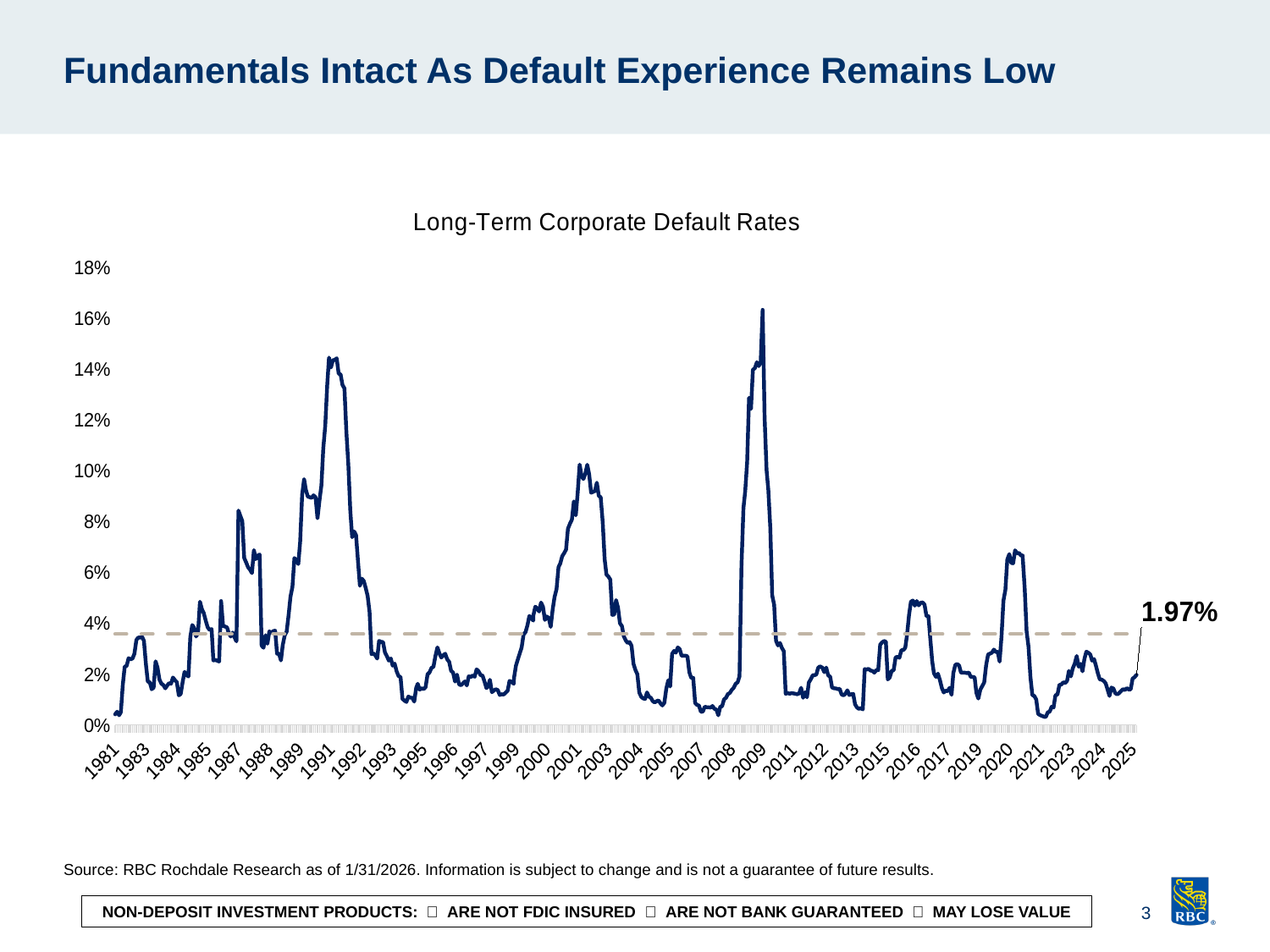

# Fundamentals Intact As Default Experience Remains Low

### Chart: Long-Term Corporate Default Rates

| Category | Inc. DE's |  |
|---|---|---|
| 29921 | 0.004184753467770136 | 0.03576722193474316 |
| 29952 | 0.005181612921901234 | 0.03576722193474316 |
| 29983 | 0.0038171152518978605 | 0.03576722193474316 |
| 30011 | 0.004991829972004798 | 0.03576722193474316 |
| 30042 | 0.01581462140992167 | 0.03576722193474316 |
| 30072 | 0.022891896464219248 | 0.03576722193474316 |
| 30103 | 0.02327554908112953 | 0.03576722193474316 |
| 30133 | 0.026256304626176025 | 0.03576722193474316 |
| 30164 | 0.025746764022568862 | 0.03576722193474316 |
| 30195 | 0.026174352773044567 | 0.03576722193474316 |
| 30225 | 0.02797167358531789 | 0.03576722193474316 |
| 30256 | 0.033454127992183676 | 0.03576722193474316 |
| 30286 | 0.034362663649587843 | 0.03576722193474316 |
| 30317 | 0.034339077282874456 | 0.03576722193474316 |
| 30348 | 0.03458516809146693 | 0.03576722193474316 |
| 30376 | 0.03304531055900621 | 0.03576722193474316 |
| 30407 | 0.02376668880600828 | 0.03576722193474316 |
| 30437 | 0.017041531322505802 | 0.03576722193474316 |
| 30468 | 0.0167538921261019 | 0.03576722193474316 |
| 30498 | 0.014037054888845175 | 0.03576722193474316 |
| 30529 | 0.014666086956521742 | 0.03576722193474316 |
| 30560 | 0.02501811114310395 | 0.03576722193474316 |
| 30590 | 0.022577023374899252 | 0.03576722193474316 |
| 30621 | 0.017881934032983514 | 0.03576722193474316 |
| 30651 | 0.016249217022844504 | 0.03576722193474316 |
| 30682 | 0.015684162773984902 | 0.03576722193474316 |
| 30713 | 0.014384300490883588 | 0.03576722193474316 |
| 30742 | 0.015482377610407392 | 0.03576722193474316 |
| 30773 | 0.016464556856187286 | 0.03576722193474316 |
| 30803 | 0.016154470415168355 | 0.03576722193474316 |
| 30834 | 0.018653852301790275 | 0.03576722193474316 |
| 30864 | 0.01766476384110103 | 0.03576722193474316 |
| 30895 | 0.016797841396203304 | 0.03576722193474316 |
| 30926 | 0.011668920539730131 | 0.03576722193474316 |
| 30956 | 0.012152864277320798 | 0.03576722193474316 |
| 30987 | 0.016895580190037427 | 0.03576722193474316 |
| 31017 | 0.020886374474053296 | 0.03576722193474316 |
| 31048 | 0.019641463108170977 | 0.03576722193474316 |
| 31079 | 0.019042075736325385 | 0.03576722193474316 |
| 31107 | 0.03451404601175053 | 0.03576722193474316 |
| 31138 | 0.03928300587074433 | 0.03576722193474316 |
| 31168 | 0.0381666742071212 | 0.03576722193474316 |
| 31199 | 0.03479666915091516 | 0.03576722193474316 |
| 31229 | 0.036103415475758606 | 0.03576722193474316 |
| 31260 | 0.04847639083683963 | 0.03576722193474316 |
| 31291 | 0.04554580449838723 | 0.03576722193474316 |
| 31321 | 0.04393961205641853 | 0.03576722193474316 |
| 31352 | 0.04096905922372979 | 0.03576722193474316 |
| 31382 | 0.038404928490198 | 0.03576722193474316 |
| 31413 | 0.03732055045739428 | 0.03576722193474316 |
| 31444 | 0.03771941838886449 | 0.03576722193474316 |
| 31472 | 0.025373613786984994 | 0.03576722193474316 |
| 31503 | 0.02551501638787827 | 0.03576722193474316 |
| 31533 | 0.02528024474774684 | 0.03576722193474316 |
| 31564 | 0.024925630378670186 | 0.03576722193474316 |
| 31594 | 0.048733267321840225 | 0.03576722193474316 |
| 31625 | 0.03892992526169427 | 0.03576722193474316 |
| 31656 | 0.0386739103777357 | 0.03576722193474316 |
| 31686 | 0.038401148449885264 | 0.03576722193474316 |
| 31717 | 0.03598419943292852 | 0.03576722193474316 |
| 31747 | 0.034770786067102696 | 0.03576722193474316 |
| 31778 | 0.036321902849640895 | 0.03576722193474316 |
| 31809 | 0.03427900378169124 | 0.03576722193474316 |
| 31837 | 0.03286033005395112 | 0.03576722193474316 |
| 31868 | 0.08429989736142045 | 0.03576722193474316 |
| 31898 | 0.08221826817683593 | 0.03576722193474316 |
| 31929 | 0.08016107891714518 | 0.03576722193474316 |
| 31959 | 0.06565339976553339 | 0.03576722193474316 |
| 31990 | 0.0638926285682447 | 0.03576722193474316 |
| 32021 | 0.06197945167543615 | 0.03576722193474316 |
| 32051 | 0.061068289167638234 | 0.03576722193474316 |
| 32082 | 0.0597110510099281 | 0.03576722193474316 |
| 32112 | 0.06873348990324782 | 0.03576722193474316 |
| 32143 | 0.06523872663058544 | 0.03576722193474316 |
| 32174 | 0.06657881686912577 | 0.03576722193474316 |
| 32203 | 0.0670209146796715 | 0.03576722193474316 |
| 32234 | 0.03124948547669439 | 0.03576722193474316 |
| 32264 | 0.030341547134664474 | 0.03576722193474316 |
| 32295 | 0.03527434800757406 | 0.03576722193474316 |
| 32325 | 0.03191362899728379 | 0.03576722193474316 |
| 32356 | 0.03680072300928188 | 0.03576722193474316 |
| 32387 | 0.03618495074311082 | 0.03576722193474316 |
| 32417 | 0.03688013768084353 | 0.03576722193474316 |
| 32448 | 0.03706212740688733 | 0.03576722193474316 |
| 32478 | 0.02798501170181214 | 0.03576722193474316 |
| 32509 | 0.0280448381250838 | 0.03576722193474316 |
| 32540 | 0.025351724137931034 | 0.03576722193474316 |
| 32568 | 0.031405598229536126 | 0.03576722193474316 |
| 32599 | 0.035211890772647324 | 0.03576722193474316 |
| 32629 | 0.036679279846580995 | 0.03576722193474316 |
| 32660 | 0.04320245440827803 | 0.03576722193474316 |
| 32690 | 0.05051723510263174 | 0.03576722193474316 |
| 32721 | 0.054337339902466954 | 0.03576722193474316 |
| 32752 | 0.06563524498329351 | 0.03576722193474316 |
| 32782 | 0.06468558459082771 | 0.03576722193474316 |
| 32813 | 0.06326301475453944 | 0.03576722193474316 |
| 32843 | 0.07199962219847014 | 0.03576722193474316 |
| 32874 | 0.09060250448537219 | 0.03576722193474316 |
| 32905 | 0.09667178861433165 | 0.03576722193474316 |
| 32933 | 0.09247923732042831 | 0.03576722193474316 |
| 32964 | 0.0898040564699689 | 0.03576722193474316 |
| 32994 | 0.08956762748392347 | 0.03576722193474316 |
| 33025 | 0.08930722755813429 | 0.03576722193474316 |
| 33055 | 0.09027748069299894 | 0.03576722193474316 |
| 33086 | 0.08956356289415555 | 0.03576722193474316 |
| 33117 | 0.08126516966492296 | 0.03576722193474316 |
| 33147 | 0.08816530060554481 | 0.03576722193474316 |
| 33178 | 0.09422228174466026 | 0.03576722193474316 |
| 33208 | 0.10888535109727825 | 0.03576722193474316 |
| 33239 | 0.11769968331864769 | 0.03576722193474316 |
| 33270 | 0.13351949962970788 | 0.03576722193474316 |
| 33298 | 0.1444713765337267 | 0.03576722193474316 |
| 33329 | 0.14056472544447393 | 0.03576722193474316 |
| 33359 | 0.14341748637041868 | 0.03576722193474316 |
| 33390 | 0.1435807442699416 | 0.03576722193474316 |
| 33420 | 0.14419656117542334 | 0.03576722193474316 |
| 33451 | 0.13817572181236262 | 0.03576722193474316 |
| 33482 | 0.13785517105199044 | 0.03576722193474316 |
| 33512 | 0.13369236220676092 | 0.03576722193474316 |
| 33543 | 0.13235218982704175 | 0.03576722193474316 |
| 33573 | 0.11543475375318395 | 0.03576722193474316 |
| 33604 | 0.10231698698701551 | 0.03576722193474316 |
| 33635 | 0.0842303291681801 | 0.03576722193474316 |
| 33664 | 0.07381305732858012 | 0.03576722193474316 |
| 33695 | 0.07609053203625224 | 0.03576722193474316 |
| 33725 | 0.07462303510340128 | 0.03576722193474316 |
| 33756 | 0.06435970541747023 | 0.03576722193474316 |
| 33786 | 0.05471815339779941 | 0.03576722193474316 |
| 33817 | 0.057510892258821084 | 0.03576722193474316 |
| 33848 | 0.0565842870766769 | 0.03576722193474316 |
| 33878 | 0.053877784734079046 | 0.03576722193474316 |
| 33909 | 0.05069203040574768 | 0.03576722193474316 |
| 33939 | 0.04446979357991658 | 0.03576722193474316 |
| 33970 | 0.02783737756299222 | 0.03576722193474316 |
| 34001 | 0.028176044887408356 | 0.03576722193474316 |
| 34029 | 0.027411645791305374 | 0.03576722193474316 |
| 34060 | 0.026113934000331084 | 0.03576722193474316 |
| 34090 | 0.03308245295085684 | 0.03576722193474316 |
| 34121 | 0.032600093555378 | 0.03576722193474316 |
| 34151 | 0.03263603867300124 | 0.03576722193474316 |
| 34182 | 0.02850176724887357 | 0.03576722193474316 |
| 34213 | 0.02700308992720664 | 0.03576722193474316 |
| 34243 | 0.025320416547319414 | 0.03576722193474316 |
| 34274 | 0.02611655718786303 | 0.03576722193474316 |
| 34304 | 0.023315210942762905 | 0.03576722193474316 |
| 34335 | 0.02410929891735649 | 0.03576722193474316 |
| 34366 | 0.02113874330295382 | 0.03576722193474316 |
| 34397 | 0.01921508616069375 | 0.03576722193474316 |
| 34428 | 0.018816769931531207 | 0.03576722193474316 |
| 34459 | 0.010228685877858697 | 0.03576722193474316 |
| 34490 | 0.009579533328634123 | 0.03576722193474316 |
| 34521 | 0.009046665718233975 | 0.03576722193474316 |
| 34552 | 0.011125528291882583 | 0.03576722193474316 |
| 34583 | 0.010746125014858636 | 0.03576722193474316 |
| 34614 | 0.010660366267278424 | 0.03576722193474316 |
| 34645 | 0.009192022296505972 | 0.03576722193474316 |
| 34676 | 0.014633918473470052 | 0.03576722193474316 |
| 34700 | 0.016190256367152392 | 0.03576722193474316 |
| 34731 | 0.01387675131398288 | 0.03576722193474316 |
| 34762 | 0.014427487556837927 | 0.03576722193474316 |
| 34793 | 0.01410791417061616 | 0.03576722193474316 |
| 34824 | 0.014857076800139578 | 0.03576722193474316 |
| 34855 | 0.01990111462879824 | 0.03576722193474316 |
| 34886 | 0.020689057554091485 | 0.03576722193474316 |
| 34917 | 0.02245782497981398 | 0.03576722193474316 |
| 34948 | 0.022847431356916054 | 0.03576722193474316 |
| 34979 | 0.027045498182550073 | 0.03576722193474316 |
| 35010 | 0.030494593951789335 | 0.03576722193474316 |
| 35041 | 0.02817741867808592 | 0.03576722193474316 |
| 35072 | 0.026494789437188304 | 0.03576722193474316 |
| 35103 | 0.02741138528320067 | 0.03576722193474316 |
| 35134 | 0.028003656412256717 | 0.03576722193474316 |
| 35165 | 0.02579697311987311 | 0.03576722193474316 |
| 35196 | 0.024851575257599682 | 0.03576722193474316 |
| 35227 | 0.021264465309429895 | 0.03576722193474316 |
| 35258 | 0.020648580506334092 | 0.03576722193474316 |
| 35289 | 0.017060423130161442 | 0.03576722193474316 |
| 35320 | 0.019769101399139344 | 0.03576722193474316 |
| 35351 | 0.0160598047195769 | 0.03576722193474316 |
| 35382 | 0.015579933110466945 | 0.03576722193474316 |
| 35413 | 0.016361218219854173 | 0.03576722193474316 |
| 35444 | 0.017106274912385564 | 0.03576722193474316 |
| 35475 | 0.015546833655325578 | 0.03576722193474316 |
| 35506 | 0.019102324634701653 | 0.03576722193474316 |
| 35537 | 0.018807922604788124 | 0.03576722193474316 |
| 35568 | 0.01945578654751663 | 0.03576722193474316 |
| 35599 | 0.018959881663071176 | 0.03576722193474316 |
| 35630 | 0.02184071135250975 | 0.03576722193474316 |
| 35661 | 0.021143295924440402 | 0.03576722193474316 |
| 35692 | 0.01958438724254121 | 0.03576722193474316 |
| 35723 | 0.019421522505747052 | 0.03576722193474316 |
| 35754 | 0.017154192092500853 | 0.03576722193474316 |
| 35785 | 0.01453807384410775 | 0.03576722193474316 |
| 35809 | 0.014985097814756083 | 0.03576722193474316 |
| 35840 | 0.017758041928633957 | 0.03576722193474316 |
| 35871 | 0.01287637471365324 | 0.03576722193474316 |
| 35902 | 0.013521430384995408 | 0.03576722193474316 |
| 35933 | 0.014046161845918764 | 0.03576722193474316 |
| 35964 | 0.013704387110838602 | 0.03576722193474316 |
| 35995 | 0.011794135813115395 | 0.03576722193474316 |
| 36026 | 0.012084342045002765 | 0.03576722193474316 |
| 36057 | 0.011949315192921835 | 0.03576722193474316 |
| 36088 | 0.012697592705890852 | 0.03576722193474316 |
| 36119 | 0.013405692583371627 | 0.03576722193474316 |
| 36150 | 0.017331568424935065 | 0.03576722193474316 |
| 36189 | 0.016857667858820976 | 0.03576722193474316 |
| 36217 | 0.016183989706808923 | 0.03576722193474316 |
| 36220 | 0.018438210514845427 | 0.03576722193474316 |
| 36251 | 0.02331070197979739 | 0.03576722193474316 |
| 36281 | 0.025791559867990452 | 0.03576722193474316 |
| 36341 | 0.030494361426083617 | 0.03576722193474316 |
| 36371 | 0.035537847879569644 | 0.03576722193474316 |
| 36403 | 0.03652282309430246 | 0.03576722193474316 |
| 36433 | 0.039178988768604005 | 0.03576722193474316 |
| 36462 | 0.04275920024919516 | 0.03576722193474316 |
| 36465 | 0.04283194649442914 | 0.03576722193474316 |
| 36525 | 0.04103091440679088 | 0.03576722193474316 |
| 36526 | 0.043035401199912886 | 0.03576722193474316 |
| 36557 | 0.046512037682213576 | 0.03576722193474316 |
| 36586 | 0.04588447075277786 | 0.03576722193474316 |
| 36617 | 0.04458806704657182 | 0.03576722193474316 |
| 36647 | 0.048140936679695746 | 0.03576722193474316 |
| 36678 | 0.04642623216649466 | 0.03576722193474316 |
| 36708 | 0.04130221299789939 | 0.03576722193474316 |
| 36739 | 0.04264688344571625 | 0.03576722193474316 |
| 36770 | 0.041996209513428626 | 0.03576722193474316 |
| 36800 | 0.03856074911004107 | 0.03576722193474316 |
| 36831 | 0.04547238439590171 | 0.03576722193474316 |
| 36861 | 0.05029897818144842 | 0.03576722193474316 |
| 36892 | 0.05342899080730698 | 0.03576722193474316 |
| 36923 | 0.06204881569863627 | 0.03576722193474316 |
| 36951 | 0.06348107353145702 | 0.03576722193474316 |
| 36982 | 0.0663591372101086 | 0.03576722193474316 |
| 37012 | 0.06752354000354009 | 0.03576722193474316 |
| 37043 | 0.0689298374703765 | 0.03576722193474316 |
| 37073 | 0.07715296849390996 | 0.03576722193474316 |
| 37104 | 0.07913780710549338 | 0.03576722193474316 |
| 37135 | 0.08073912835145812 | 0.03576722193474316 |
| 37165 | 0.08789361994679713 | 0.03576722193474316 |
| 37196 | 0.08241860635649426 | 0.03576722193474316 |
| 37226 | 0.09134975894794842 | 0.03576722193474316 |
| 37257 | 0.10240541021605207 | 0.03576722193474316 |
| 37288 | 0.09778645914096896 | 0.03576722193474316 |
| 37316 | 0.09673975827898615 | 0.03576722193474316 |
| 37347 | 0.09885602016141694 | 0.03576722193474316 |
| 37377 | 0.10233801201318796 | 0.03576722193474316 |
| 37408 | 0.09845171737865764 | 0.03576722193474316 |
| 37438 | 0.09131049005288247 | 0.03576722193474316 |
| 37499 | 0.09199993207794263 | 0.03576722193474316 |
| 37529 | 0.09528322063457381 | 0.03576722193474316 |
| 37560 | 0.09004298277738701 | 0.03576722193474316 |
| 37590 | 0.08956144544751009 | 0.03576722193474316 |
| 37621 | 0.0798021642658512 | 0.03576722193474316 |
| 37652 | 0.06523307168797138 | 0.03576722193474316 |
| 37680 | 0.05906999299444656 | 0.03576722193474316 |
| 37711 | 0.0583502260739348 | 0.03576722193474316 |
| 37741 | 0.057157533344732905 | 0.03576722193474316 |
| 37772 | 0.04329531356226808 | 0.03576722193474316 |
| 37802 | 0.04333690634719432 | 0.03576722193474316 |
| 37833 | 0.04908385158783892 | 0.03576722193474316 |
| 37864 | 0.046050023205190006 | 0.03576722193474316 |
| 37894 | 0.03998167038028285 | 0.03576722193474316 |
| 37925 | 0.03883810025381556 | 0.03576722193474316 |
| 37955 | 0.03486578399956521 | 0.03576722193474316 |
| 37986 | 0.03320210760970139 | 0.03576722193474316 |
| 38017 | 0.03220730697066035 | 0.03576722193474316 |
| 38046 | 0.03262652479091931 | 0.03576722193474316 |
| 38077 | 0.03108859683188334 | 0.03576722193474316 |
| 38107 | 0.024030584327510478 | 0.03576722193474316 |
| 38138 | 0.02158108047510298 | 0.03576722193474316 |
| 38168 | 0.019928350090361622 | 0.03576722193474316 |
| 38199 | 0.012708481708346174 | 0.03576722193474316 |
| 38230 | 0.011062947279741435 | 0.03576722193474316 |
| 38260 | 0.0104154854632262 | 0.03576722193474316 |
| 38291 | 0.010222162576479309 | 0.03576722193474316 |
| 38321 | 0.012783339898187675 | 0.03576722193474316 |
| 38352 | 0.011130002051175966 | 0.03576722193474316 |
| 38383 | 0.010619346876810393 | 0.03576722193474316 |
| 38411 | 0.009377820627319898 | 0.03576722193474316 |
| 38442 | 0.008823559960385514 | 0.03576722193474316 |
| 38472 | 0.00931799319233151 | 0.03576722193474316 |
| 38503 | 0.009633893130507873 | 0.03576722193474316 |
| 38533 | 0.008512831561046142 | 0.03576722193474316 |
| 38564 | 0.007678344304585316 | 0.03576722193474316 |
| 38595 | 0.008691974454750808 | 0.03576722193474316 |
| 38625 | 0.014277856550464221 | 0.03576722193474316 |
| 38656 | 0.01756294511640365 | 0.03576722193474316 |
| 38686 | 0.015129596176211423 | 0.03576722193474316 |
| 38717 | 0.027959763664685448 | 0.03576722193474316 |
| 38748 | 0.029108005646076126 | 0.03576722193474316 |
| 38776 | 0.02840479862188742 | 0.03576722193474316 |
| 38807 | 0.0304812970106947 | 0.03576722193474316 |
| 38837 | 0.02982722651392677 | 0.03576722193474316 |
| 38868 | 0.027172924343398557 | 0.03576722193474316 |
| 38898 | 0.02719750015116066 | 0.03576722193474316 |
| 38929 | 0.027219123314668286 | 0.03576722193474316 |
| 38960 | 0.026966414107699024 | 0.03576722193474316 |
| 38990 | 0.020711647010002728 | 0.03576722193474316 |
| 39021 | 0.01847149881514695 | 0.03576722193474316 |
| 39051 | 0.01855498222755074 | 0.03576722193474316 |
| 39082 | 0.008663472597765344 | 0.03576722193474316 |
| 39113 | 0.007847491554457934 | 0.03576722193474316 |
| 39141 | 0.007624615732053677 | 0.03576722193474316 |
| 39172 | 0.005207166806030634 | 0.03576722193474316 |
| 39202 | 0.00521071100519545 | 0.03576722193474316 |
| 39233 | 0.007166397716560195 | 0.03576722193474316 |
| 39263 | 0.0069698229529799585 | 0.03576722193474316 |
| 39294 | 0.006934552029140762 | 0.03576722193474316 |
| 39325 | 0.006827246171748962 | 0.03576722193474316 |
| 39355 | 0.0074507884016524325 | 0.03576722193474316 |
| 39386 | 0.006343317054318007 | 0.03576722193474316 |
| 39416 | 0.006063847306595067 | 0.03576722193474316 |
| 39447 | 0.0037977019579727798 | 0.03576722193474316 |
| 39478 | 0.00713421065281944 | 0.03576722193474316 |
| 39507 | 0.007353091250669073 | 0.03576722193474316 |
| 39538 | 0.010066450986307676 | 0.03576722193474316 |
| 39568 | 0.010635357043997451 | 0.03576722193474316 |
| 39599 | 0.01213509456335413 | 0.03576722193474316 |
| 39629 | 0.012563417877697934 | 0.03576722193474316 |
| 39660 | 0.013816558738068732 | 0.03576722193474316 |
| 39691 | 0.014637969958766374 | 0.03576722193474316 |
| 39721 | 0.016177867604695955 | 0.03576722193474316 |
| 39752 | 0.016746831304269096 | 0.03576722193474316 |
| 39782 | 0.019100595148093542 | 0.03576722193474316 |
| 39813 | 0.06285350897242309 | 0.03576722193474316 |
| 39844 | 0.08529401705734337 | 0.03576722193474316 |
| 39872 | 0.09188238569523625 | 0.03576722193474316 |
| 39903 | 0.10341743681551101 | 0.03576722193474316 |
| 39933 | 0.12869184912222373 | 0.03576722193474316 |
| 39964 | 0.12429422336804823 | 0.03576722193474316 |
| 39994 | 0.13968414845443114 | 0.03576722193474316 |
| 40025 | 0.14031503043109295 | 0.03576722193474316 |
| 40056 | 0.14265410311266646 | 0.03576722193474316 |
| 40086 | 0.14113946195236426 | 0.03576722193474316 |
| 40117 | 0.14288236895453557 | 0.03576722193474316 |
| 40147 | 0.16324270089069218 | 0.03576722193474316 |
| 40178 | 0.12104954580112015 | 0.03576722193474316 |
| 40209 | 0.1003133437915368 | 0.03576722193474316 |
| 40237 | 0.09233411029794437 | 0.03576722193474316 |
| 40268 | 0.07749611218097628 | 0.03576722193474316 |
| 40298 | 0.05094146430569059 | 0.03576722193474316 |
| 40329 | 0.04727245822649835 | 0.03576722193474316 |
| 40359 | 0.033057852614216295 | 0.03576722193474316 |
| 40390 | 0.03125043037643646 | 0.03576722193474316 |
| 40421 | 0.03224032899947008 | 0.03576722193474316 |
| 40451 | 0.03032265519994283 | 0.03576722193474316 |
| 40482 | 0.028990787473519658 | 0.03576722193474316 |
| 40512 | 0.012211788923869748 | 0.03576722193474316 |
| 40543 | 0.01256081299550354 | 0.03576722193474316 |
| 40574 | 0.012254725655565657 | 0.03576722193474316 |
| 40602 | 0.012500816560162421 | 0.03576722193474316 |
| 40633 | 0.012404593140062085 | 0.03576722193474316 |
| 40663 | 0.012245171887483761 | 0.03576722193474316 |
| 40694 | 0.012077025083552241 | 0.03576722193474316 |
| 40724 | 0.012380239551384582 | 0.03576722193474316 |
| 40755 | 0.014600680033407998 | 0.03576722193474316 |
| 40786 | 0.010689391932110399 | 0.03576722193474316 |
| 40816 | 0.012833123563628675 | 0.03576722193474316 |
| 40847 | 0.010868485532030613 | 0.03576722193474316 |
| 40877 | 0.016712250977724868 | 0.03576722193474316 |
| 40907 | 0.017943425143871587 | 0.03576722193474316 |
| 40939 | 0.019560805427388868 | 0.03576722193474316 |
| 40967 | 0.01954274630681531 | 0.03576722193474316 |
| 40995 | 0.019850668514593193 | 0.03576722193474316 |
| 41023 | 0.02240582488874781 | 0.03576722193474316 |
| 41051 | 0.023065475354459776 | 0.03576722193474316 |
| 41089 | 0.02254388708413922 | 0.03576722193474316 |
| 41121 | 0.02075186079474116 | 0.03576722193474316 |
| 41152 | 0.022555720301955146 | 0.03576722193474316 |
| 41182 | 0.019487020727240758 | 0.03576722193474316 |
| 41213 | 0.018995542884005744 | 0.03576722193474316 |
| 41243 | 0.014734602692019576 | 0.03576722193474316 |
| 41274 | 0.014411053105200959 | 0.03576722193474316 |
| 41305 | 0.014353088002224478 | 0.03576722193474316 |
| 41333 | 0.014079825060391238 | 0.03576722193474316 |
| 41364 | 0.014243489338162628 | 0.03576722193474316 |
| 41394 | 0.012023099388759501 | 0.03576722193474316 |
| 41425 | 0.01162446637986045 | 0.03576722193474316 |
| 41455 | 0.012283927508094981 | 0.03576722193474316 |
| 41486 | 0.013616452919495318 | 0.03576722193474316 |
| 41517 | 0.011738988118850699 | 0.03576722193474316 |
| 41547 | 0.012051960289757165 | 0.03576722193474316 |
| 41578 | 0.012222429549165146 | 0.03576722193474316 |
| 41608 | 0.008050260291604482 | 0.03576722193474316 |
| 41639 | 0.006829283609214453 | 0.03576722193474316 |
| 41670 | 0.0062959610104152955 | 0.03576722193474316 |
| 41698 | 0.006658206077468797 | 0.03576722193474316 |
| 41729 | 0.006099976343115745 | 0.03576722193474316 |
| 41759 | 0.021984054180594768 | 0.03576722193474316 |
| 41790 | 0.021767564147649805 | 0.03576722193474316 |
| 41820 | 0.022076176507681223 | 0.03576722193474316 |
| 41851 | 0.02139185275837443 | 0.03576722193474316 |
| 41882 | 0.021235942963981406 | 0.03576722193474316 |
| 41912 | 0.020572309189731304 | 0.03576722193474316 |
| 41943 | 0.02155796562262231 | 0.03576722193474316 |
| 41973 | 0.021537494368570404 | 0.03576722193474316 |
| 42004 | 0.0315895735875369 | 0.03576722193474316 |
| 42035 | 0.03247154299190967 | 0.03576722193474316 |
| 42062 | 0.032983756328059784 | 0.03576722193474316 |
| 42093 | 0.03278989812140643 | 0.03576722193474316 |
| 42124 | 0.017891637854685574 | 0.03576722193474316 |
| 42155 | 0.018701639390621888 | 0.03576722193474316 |
| 42185 | 0.021244953988582057 | 0.03576722193474316 |
| 42216 | 0.021504572710200662 | 0.03576722193474316 |
| 42247 | 0.026566107815768805 | 0.03576722193474316 |
| 42277 | 0.026805683871670174 | 0.03576722193474316 |
| 42307 | 0.026424964273605307 | 0.03576722193474316 |
| 42338 | 0.029360357263889397 | 0.03576722193474316 |
| 42369 | 0.029446014852976786 | 0.03576722193474316 |
| 42400 | 0.03030835761564061 | 0.03576722193474316 |
| 42428 | 0.035393016440810825 | 0.03576722193474316 |
| 42460 | 0.04330413130657336 | 0.03576722193474316 |
| 42490 | 0.04851442420681436 | 0.03576722193474316 |
| 42521 | 0.04890667898211364 | 0.03576722193474316 |
| 42551 | 0.046913895077285495 | 0.03576722193474316 |
| 42582 | 0.048720284897077054 | 0.03576722193474316 |
| 42613 | 0.04704142076549845 | 0.03576722193474316 |
| 42643 | 0.04806275035264132 | 0.03576722193474316 |
| 42674 | 0.04817535517273099 | 0.03576722193474316 |
| 42704 | 0.04731721549438251 | 0.03576722193474316 |
| 42735 | 0.04275375704588103 | 0.03576722193474316 |
| 42766 | 0.04277068005723202 | 0.03576722193474316 |
| 42794 | 0.034400835280450306 | 0.03576722193474316 |
| 42825 | 0.025056448010154 | 0.03576722193474316 |
| 42853 | 0.020287309533471635 | 0.03576722193474316 |
| 42886 | 0.018883759661807595 | 0.03576722193474316 |
| 42916 | 0.02015502726955467 | 0.03576722193474316 |
| 42947 | 0.017669664460808015 | 0.03576722193474316 |
| 42978 | 0.014537234588995853 | 0.03576722193474316 |
| 43008 | 0.012756940176456875 | 0.03576722193474316 |
| 43039 | 0.013503199445865251 | 0.03576722193474316 |
| 43069 | 0.01322578553848174 | 0.03576722193474316 |
| 43100 | 0.014567842993639517 | 0.03576722193474316 |
| 43131 | 0.011852253170024274 | 0.03576722193474316 |
| 43159 | 0.02042637332962976 | 0.03576722193474316 |
| 43190 | 0.023609227772620783 | 0.03576722193474316 |
| 43220 | 0.023942644266246902 | 0.03576722193474316 |
| 43251 | 0.023374466863746356 | 0.03576722193474316 |
| 43280 | 0.020546411842295907 | 0.03576722193474316 |
| 43312 | 0.020540724517538893 | 0.03576722193474316 |
| 43343 | 0.020547168677187245 | 0.03576722193474316 |
| 43373 | 0.020384381842910075 | 0.03576722193474316 |
| 43404 | 0.020597874879338948 | 0.03576722193474316 |
| 43434 | 0.01889539976872241 | 0.03576722193474316 |
| 43465 | 0.01888841834261812 | 0.03576722193474316 |
| 43496 | 0.018697412397513304 | 0.03576722193474316 |
| 43524 | 0.012561676520665047 | 0.03576722193474316 |
| 43555 | 0.0103681041423297 | 0.03576722193474316 |
| 43585 | 0.013860171746404564 | 0.03576722193474316 |
| 43616 | 0.01533603196281452 | 0.03576722193474316 |
| 43646 | 0.01669286051511842 | 0.03576722193474316 |
| 43677 | 0.023537295418979868 | 0.03576722193474316 |
| 43708 | 0.0277262843939014 | 0.03576722193474316 |
| 43738 | 0.02803705732394544 | 0.03576722193474316 |
| 43769 | 0.028419922351737157 | 0.03576722193474316 |
| 43799 | 0.02962729868132089 | 0.03576722193474316 |
| 43830 | 0.02871349962453231 | 0.03576722193474316 |
| 43861 | 0.028702904843192472 | 0.03576722193474316 |
| 43890 | 0.024908086105598623 | 0.03576722193474316 |
| 43921 | 0.03498087322431741 | 0.03576722193474316 |
| 43951 | 0.04887787314653276 | 0.03576722193474316 |
| 43982 | 0.05315124067928982 | 0.03576722193474316 |
| 44012 | 0.06501557074187395 | 0.03576722193474316 |
| 44043 | 0.06718151686337535 | 0.03576722193474316 |
| 44074 | 0.06368786363552945 | 0.03576722193474316 |
| 44104 | 0.06358911884103337 | 0.03576722193474316 |
| 44135 | 0.06866424540840191 | 0.03576722193474316 |
| 44165 | 0.06744138211856057 | 0.03576722193474316 |
| 44196 | 0.06762631429875399 | 0.03576722193474316 |
| 44227 | 0.06664057832508856 | 0.03576722193474316 |
| 44253 | 0.06662302087039695 | 0.03576722193474316 |
| 44286 | 0.0537054458635184 | 0.03576722193474316 |
| 44316 | 0.036812165843840644 | 0.03576722193474316 |
| 44347 | 0.030657930926306264 | 0.03576722193474316 |
| 44377 | 0.018737456192285416 | 0.03576722193474316 |
| 44407 | 0.011737498071797983 | 0.03576722193474316 |
| 44439 | 0.011389083945567275 | 0.03576722193474316 |
| 44469 | 0.009979417109738056 | 0.03576722193474316 |
| 44498 | 0.004387868871131301 | 0.03576722193474316 |
| 44530 | 0.0038427681815949985 | 0.03576722193474316 |
| 44561 | 0.0035521299094429543 | 0.03576722193474316 |
| 44592 | 0.0032053132385060057 | 0.03576722193474316 |
| 44620 | 0.0031794403618329117 | 0.03576722193474316 |
| 44651 | 0.005000535087168126 | 0.03576722193474316 |
| 44680 | 0.005183693630691826 | 0.03576722193474316 |
| 44712 | 0.007184840118258126 | 0.03576722193474316 |
| 44742 | 0.0068517144242284875 | 0.03576722193474316 |
| 44771 | 0.011612045667652131 | 0.03576722193474316 |
| 44804 | 0.01203923544976656 | 0.03576722193474316 |
| 44834 | 0.015777666700360835 | 0.03576722193474316 |
| 44865 | 0.015867991987326562 | 0.03576722193474316 |
| 44895 | 0.01678122092680197 | 0.03576722193474316 |
| 44926 | 0.016468109689821493 | 0.03576722193474316 |
| 44957 | 0.017398245704921517 | 0.03576722193474316 |
| 44985 | 0.021240120504071876 | 0.03576722193474316 |
| 45016 | 0.019093621569932308 | 0.03576722193474316 |
| 45044 | 0.022178781805654482 | 0.03576722193474316 |
| 45077 | 0.024127323176375243 | 0.03576722193474316 |
| 45107 | 0.0271 | 0.03576722193474316 |
| 45138 | 0.0229 | 0.03576722193474316 |
| 45169 | 0.024 | 0.03576722193474316 |
| 45199 | 0.0211 | 0.03576722193474316 |
| 45230 | 0.026 | 0.03576722193474316 |
| 45260 | 0.0288 | 0.03576722193474316 |
| 45291 | 0.0284 | 0.03576722193474316 |
| 45322 | 0.0277 | 0.03576722193474316 |
| 45351 | 0.0253 | 0.03576722193474316 |
| 45382 | 0.0259 | 0.03576722193474316 |
| 45412 | 0.0233 | 0.03576722193474316 |
| 45443 | 0.0202 | 0.03576722193474316 |
| 45473 | 0.0179 | 0.03576722193474316 |
| 45504 | 0.0178 | 0.03576722193474316 |
| 45535 | 0.0173 | 0.03576722193474316 |
| 45565 | 0.0164 | 0.03576722193474316 |
| 45596 | 0.0139 | 0.03576722193474316 |
| 45626 | 0.0114 | 0.03576722193474316 |
| 45657 | 0.0147 | 0.03576722193474316 |
| 45688 | 0.0143 | 0.03576722193474316 |
| 45716 | 0.0125 | 0.03576722193474316 |
| 45747 | 0.012 | 0.03576722193474316 |
| 45777 | 0.0125 | 0.03576722193474316 |
| 45808 | 0.0133 | 0.03576722193474316 |
| 45838 | 0.0141 | 0.03576722193474316 |
| 45869 | 0.0137 | 0.03576722193474316 |
| 45900 | 0.0145 | 0.03576722193474316 |
| 45930 | 0.0139 | 0.03576722193474316 |
| 45961 | 0.014 | 0.03576722193474316 |
| 45991 | 0.0182 | 0.03576722193474316 |
| 46022 | 0.0188 | 0.03576722193474316 |
| 46053 | 0.0197 | 0.03576722193474316 |
Source: RBC Rochdale Research as of 1/31/2026. Information is subject to change and is not a guarantee of future results.
3